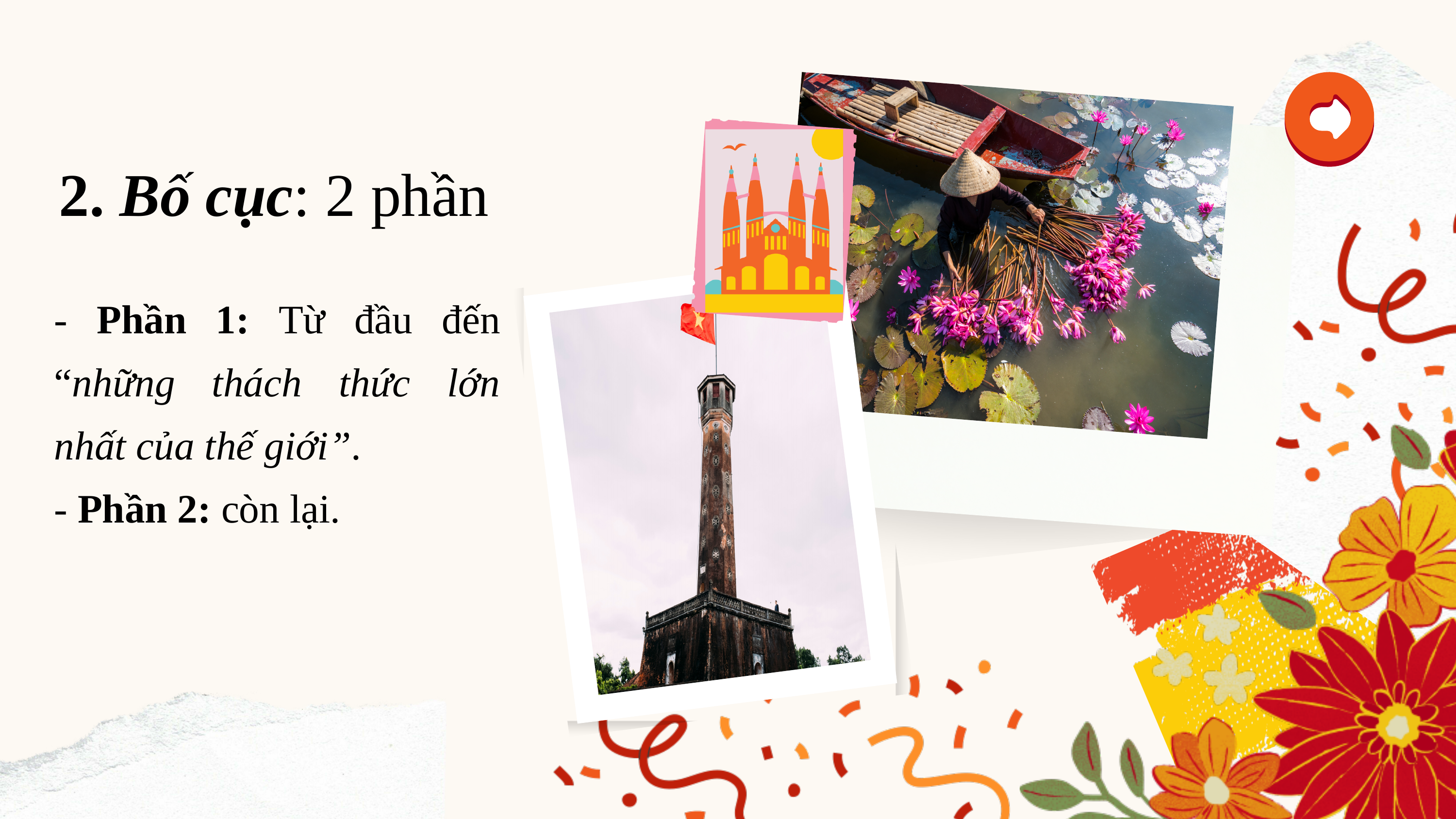

2. Bố cục: 2 phần

- Phần 1: Từ đầu đến “những thách thức lớn nhất của thế giới”.
- Phần 2: còn lại.